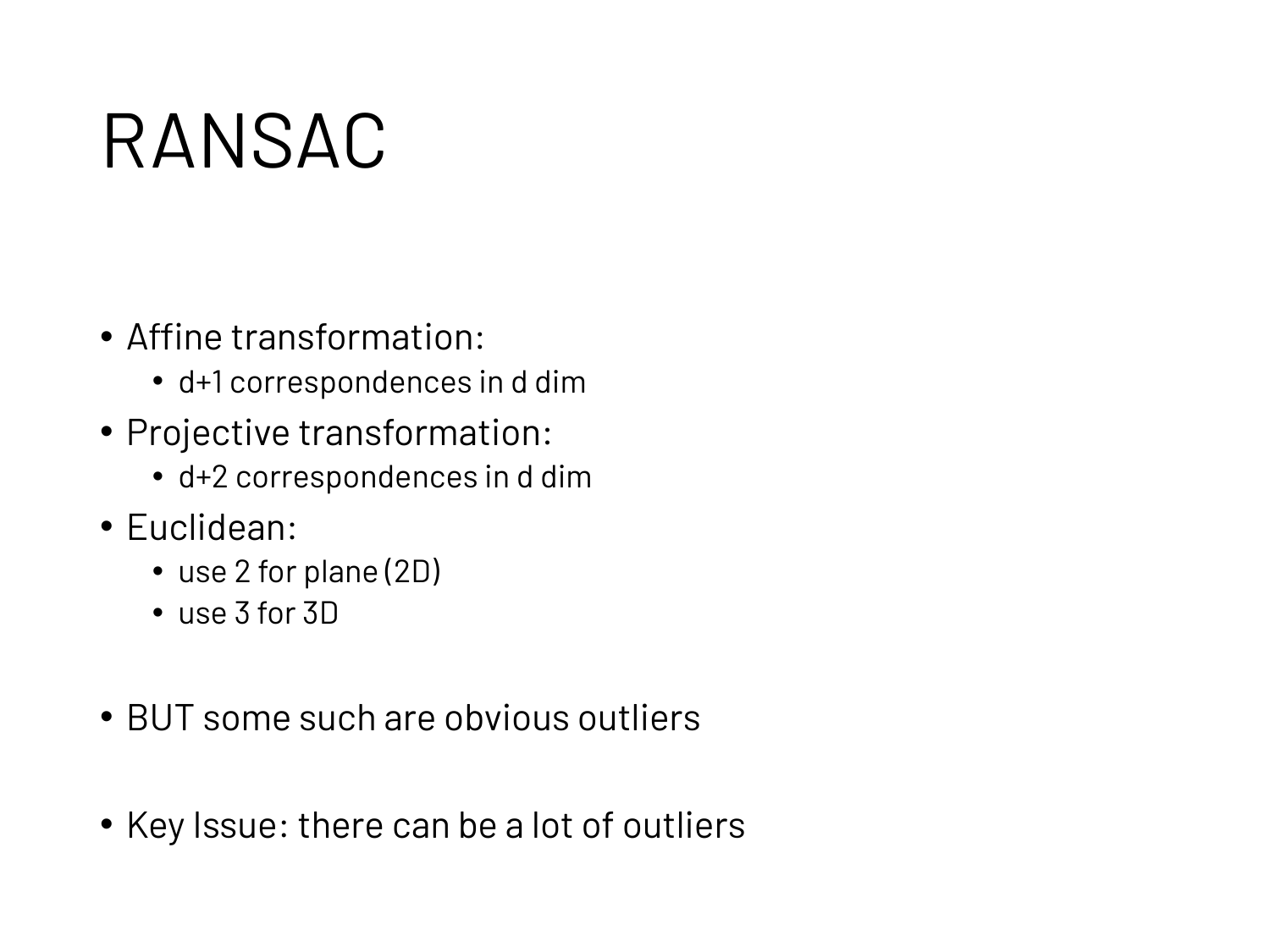

# RANSAC

Affine transformation:
d+1 correspondences in d dim
Projective transformation:
d+2 correspondences in d dim
Euclidean:
use 2 for plane (2D)
use 3 for 3D

BUT some such are obvious outliers

Key Issue: there can be a lot of outliers